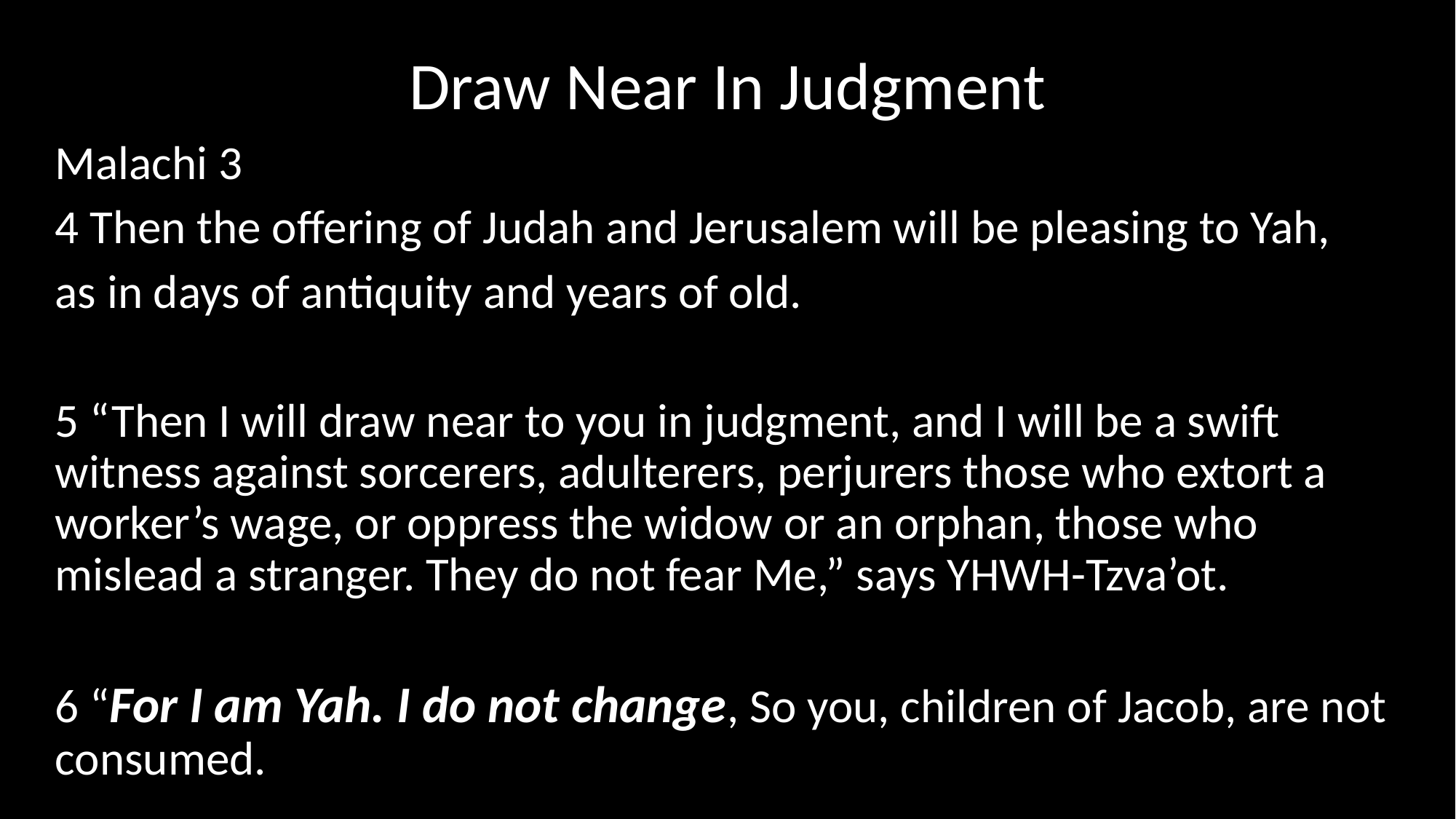

# Draw Near In Judgment
Malachi 3
4 Then the offering of Judah and Jerusalem will be pleasing to Yah,
as in days of antiquity and years of old.

5 “Then I will draw near to you in judgment, and I will be a swift witness against sorcerers, adulterers, perjurers those who extort a worker’s wage, or oppress the widow or an orphan, those who mislead a stranger. They do not fear Me,” says YHWH-Tzva’ot.

6 “For I am Yah. I do not change, So you, children of Jacob, are not consumed.